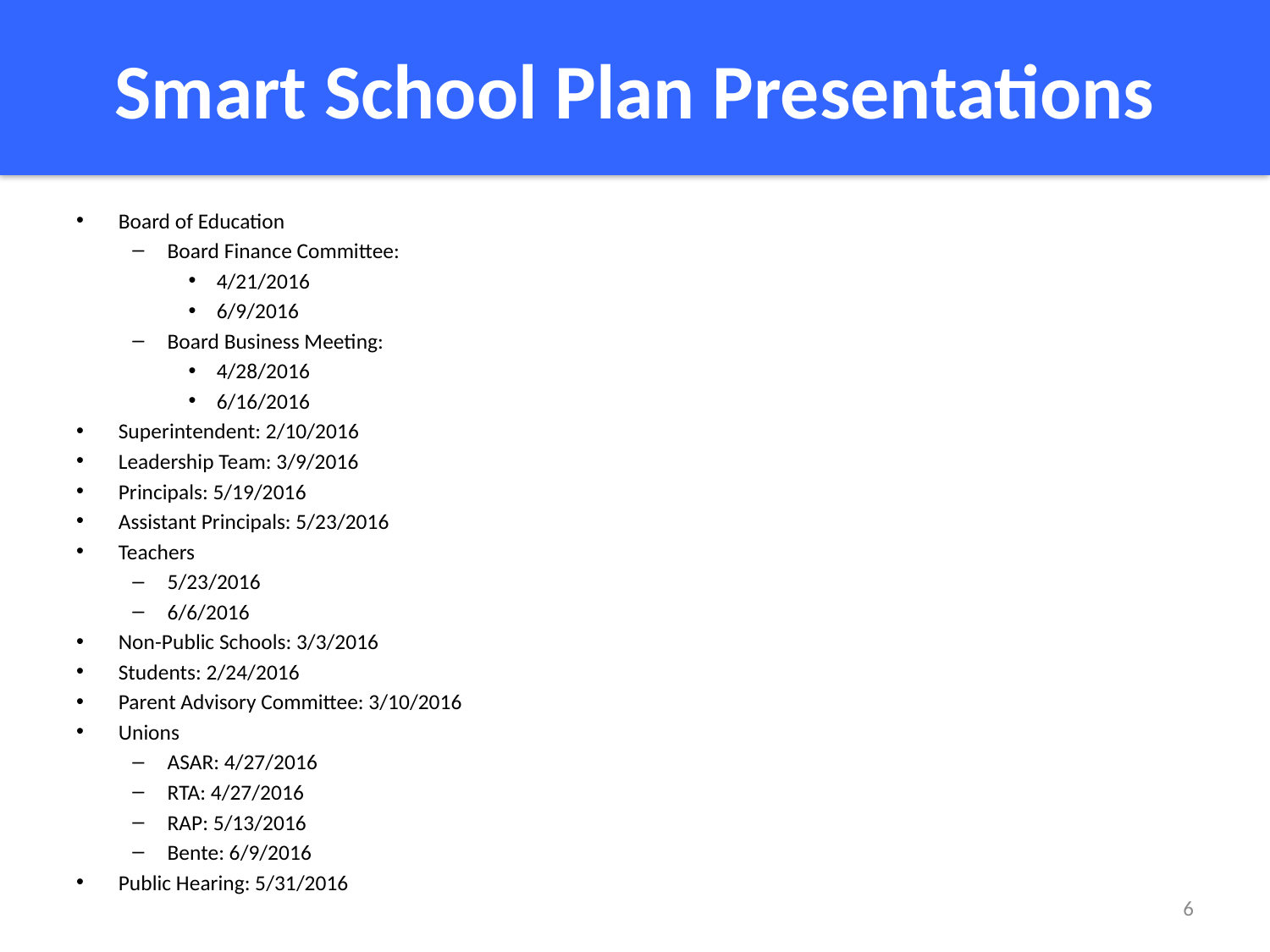

# Smart School Plan Presentations
Board of Education
Board Finance Committee:
4/21/2016
6/9/2016
Board Business Meeting:
4/28/2016
6/16/2016
Superintendent: 2/10/2016
Leadership Team: 3/9/2016
Principals: 5/19/2016
Assistant Principals: 5/23/2016
Teachers
5/23/2016
6/6/2016
Non-Public Schools: 3/3/2016
Students: 2/24/2016
Parent Advisory Committee: 3/10/2016
Unions
ASAR: 4/27/2016
RTA: 4/27/2016
RAP: 5/13/2016
Bente: 6/9/2016
Public Hearing: 5/31/2016

6